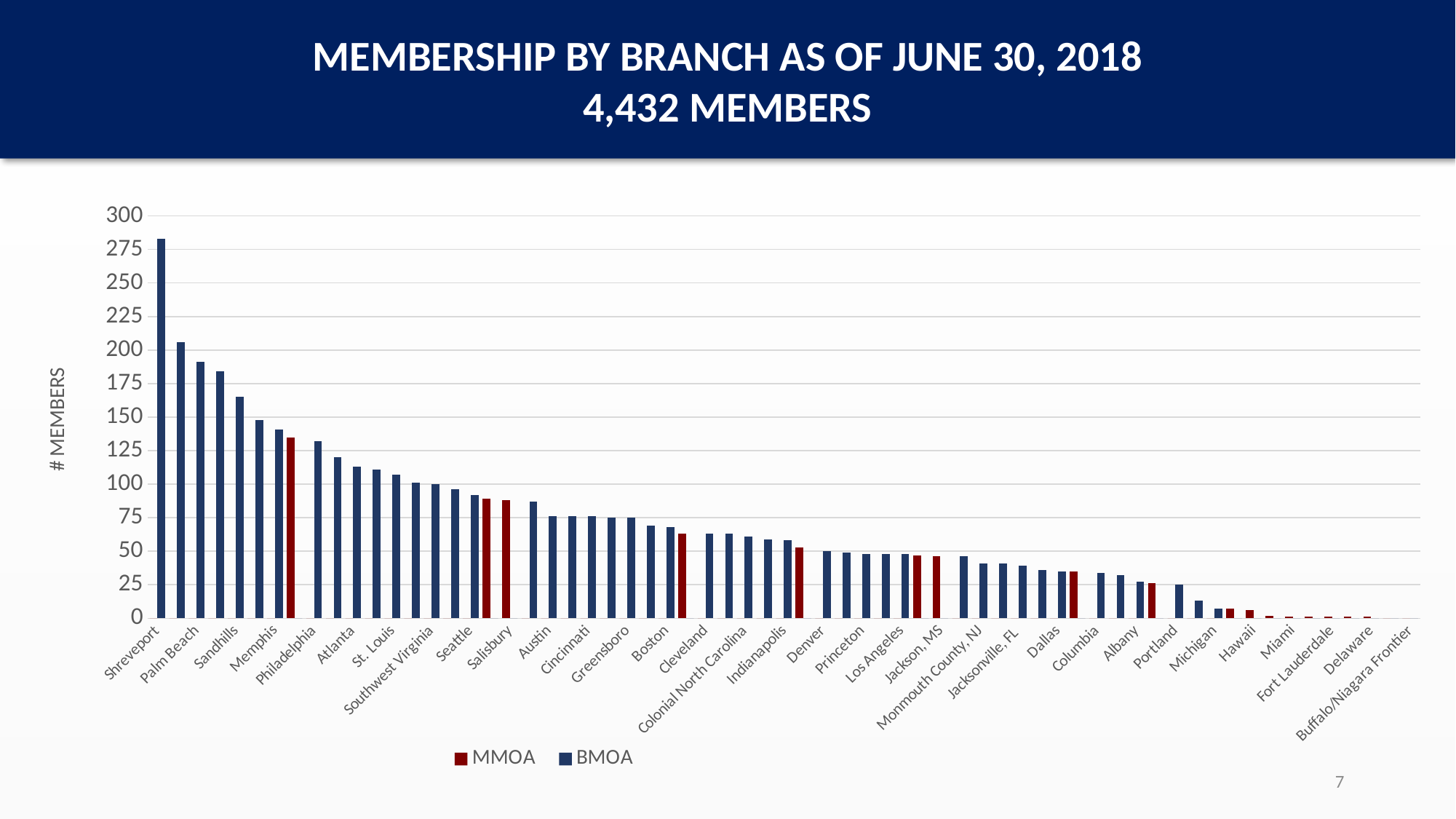

MEMBERSHIP BY BRANCH AS OF JUNE 30, 2018
4,432 MEMBERS

### Chart

| Category | MMOA | BMOA |
|---|---|---|
| Shreveport | 0.0 | 283.0 |
| Central Florida | 0.0 | 206.0 |
| Palm Beach | 0.0 | 191.0 |
| Greenwich | 0.0 | 184.0 |
| Sandhills | 0.0 | 165.0 |
| New Orleans | 0.0 | 148.0 |
| Memphis | 0.0 | 141.0 |
| New York City | 135.0 | 0.0 |
| Philadelphia | 0.0 | 132.0 |
| Research Triangle, NC | 0.0 | 120.0 |
| Atlanta | 0.0 | 113.0 |
| Naples | 0.0 | 111.0 |
| St. Louis | 0.0 | 107.0 |
| Lexington | 0.0 | 101.0 |
| Southwest Virginia | 0.0 | 100.0 |
| Charlottesville | 0.0 | 96.0 |
| Seattle | 0.0 | 92.0 |
| Chicago | 89.0 | 0.0 |
| Salisbury | 88.0 | 0.0 |
| Syracuse | 0.0 | 87.0 |
| Austin | 0.0 | 76.0 |
| Savannah | 0.0 | 76.0 |
| Cincinnati | 0.0 | 76.0 |
| Kentucky | 0.0 | 75.0 |
| Greensboro | 0.0 | 75.0 |
| Richmond | 0.0 | 69.0 |
| Boston | 0.0 | 68.0 |
| Rhode Island | 63.0 | 0.0 |
| Cleveland | 0.0 | 63.0 |
| Charleston | 0.0 | 63.0 |
| Colonial North Carolina | 0.0 | 61.0 |
| Nashville | 0.0 | 59.0 |
| Indianapolis | 0.0 | 58.0 |
| San Francisco | 53.0 | 0.0 |
| Denver | 0.0 | 50.0 |
| Houston | 0.0 | 49.0 |
| Princeton | 0.0 | 48.0 |
| Kansas City | 0.0 | 48.0 |
| Los Angeles | 0.0 | 48.0 |
| Washington, DC | 47.0 | 0.0 |
| Jackson, MS | 46.0 | 0.0 |
| Charlotte | 0.0 | 46.0 |
| Monmouth County, NJ | 0.0 | 41.0 |
| Oklahoma City/Tulsa | 0.0 | 41.0 |
| Jacksonville, FL  | 0.0 | 39.0 |
| Tulsa | 0.0 | 36.0 |
| Dallas | 0.0 | 35.0 |
| Desert (Palm Springs) | 35.0 | 0.0 |
| Columbia | 0.0 | 34.0 |
| Birmingham | 0.0 | 32.0 |
| Albany | 0.0 | 27.0 |
| Columbus | 26.0 | 0.0 |
| Portland | 0.0 | 25.0 |
| Central Pennsylvania | 0.0 | 13.0 |
| Michigan | 0.0 | 7.0 |
| Tucson | 7.0 | 0.0 |
| Hawaii | 6.0 | 0.0 |
| Phoenix | 2.0 | 0.0 |
| Miami | 1.0 | 0.0 |
| San Diego | 1.0 | 0.0 |
| Fort Lauderdale | 1.0 | 0.0 |
| Rochester | 1.0 | 0.0 |
| Delaware | 1.0 | 0.0 |
| Maryland | 0.0 | 0.0 |
| Buffalo/Niagara Frontier | 0.0 | 0.0 |
7